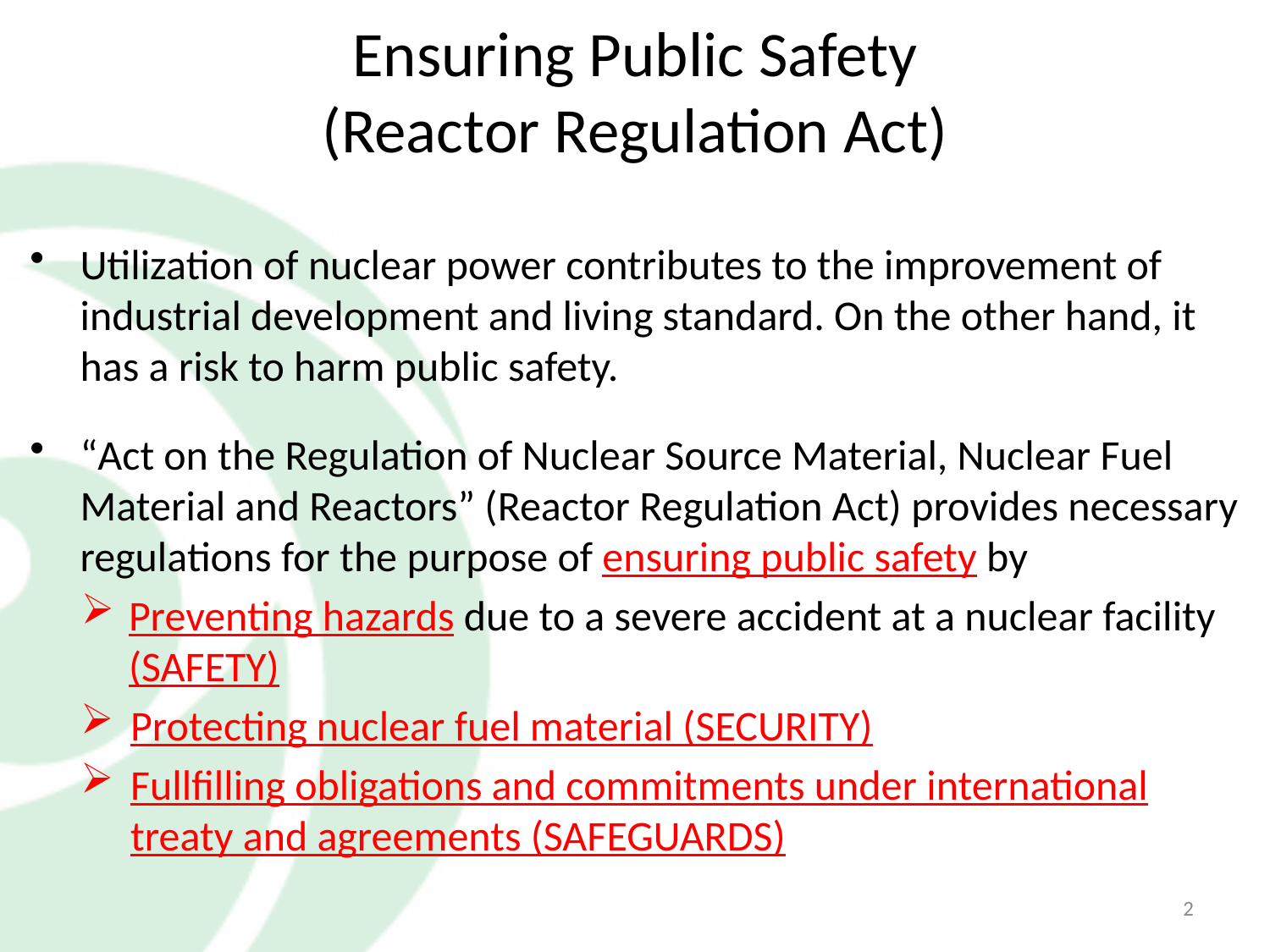

# Ensuring Public Safety (Reactor Regulation Act)
Utilization of nuclear power contributes to the improvement of industrial development and living standard. On the other hand, it has a risk to harm public safety.

“Act on the Regulation of Nuclear Source Material, Nuclear Fuel Material and Reactors” (Reactor Regulation Act) provides necessary regulations for the purpose of ensuring public safety by
Preventing hazards due to a severe accident at a nuclear facility (SAFETY)
Protecting nuclear fuel material (SECURITY)
Fullfilling obligations and commitments under international treaty and agreements (SAFEGUARDS)
2